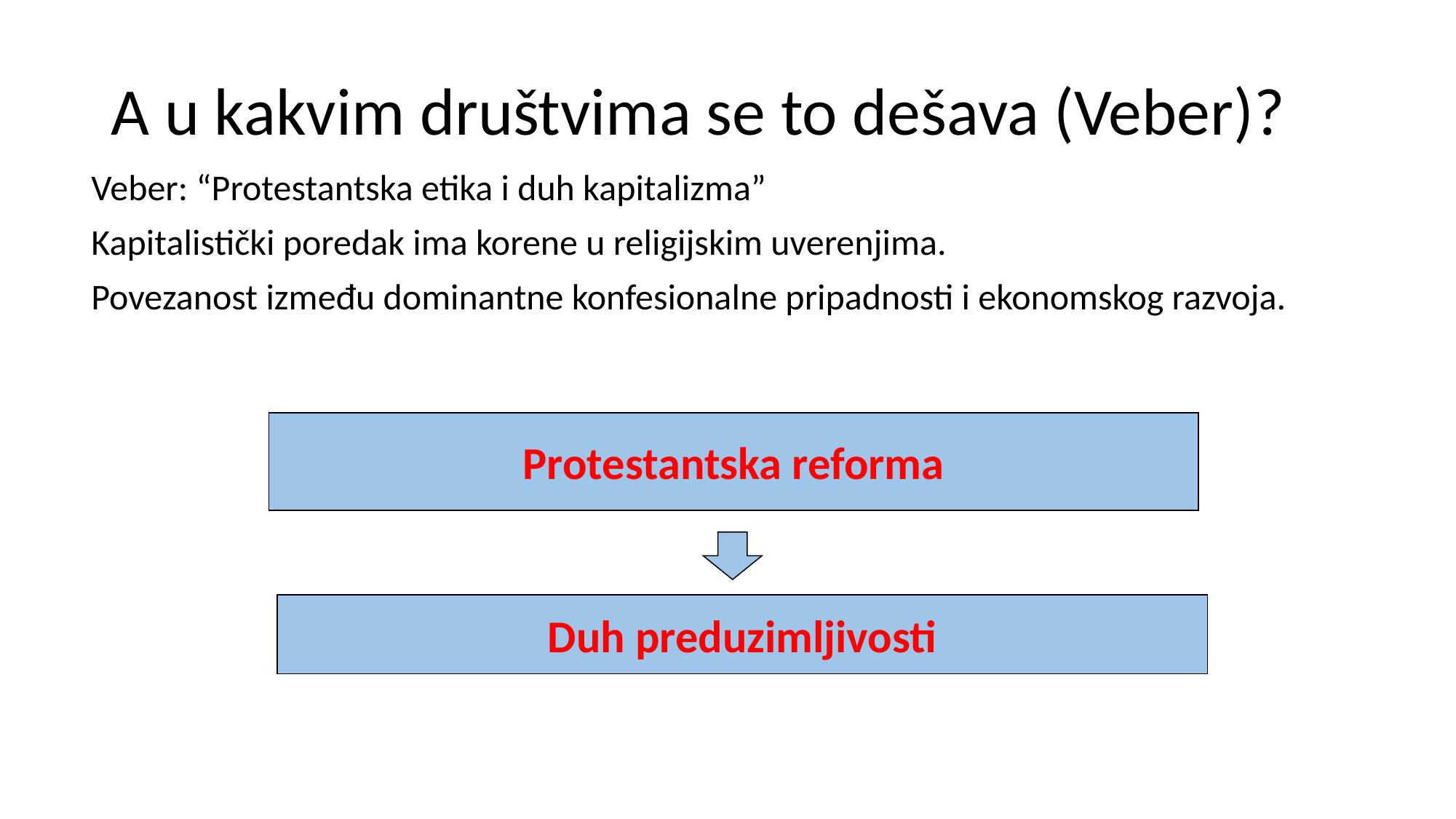

# A u kakvim društvima se to dešava (Veber)?
Veber: “Protestantska etika i duh kapitalizma”
Kapitalistički poredak ima korene u religijskim uverenjima.
Povezanost između dominantne konfesionalne pripadnosti i ekonomskog razvoja.

Protestantska reforma

Duh preduzimljivosti